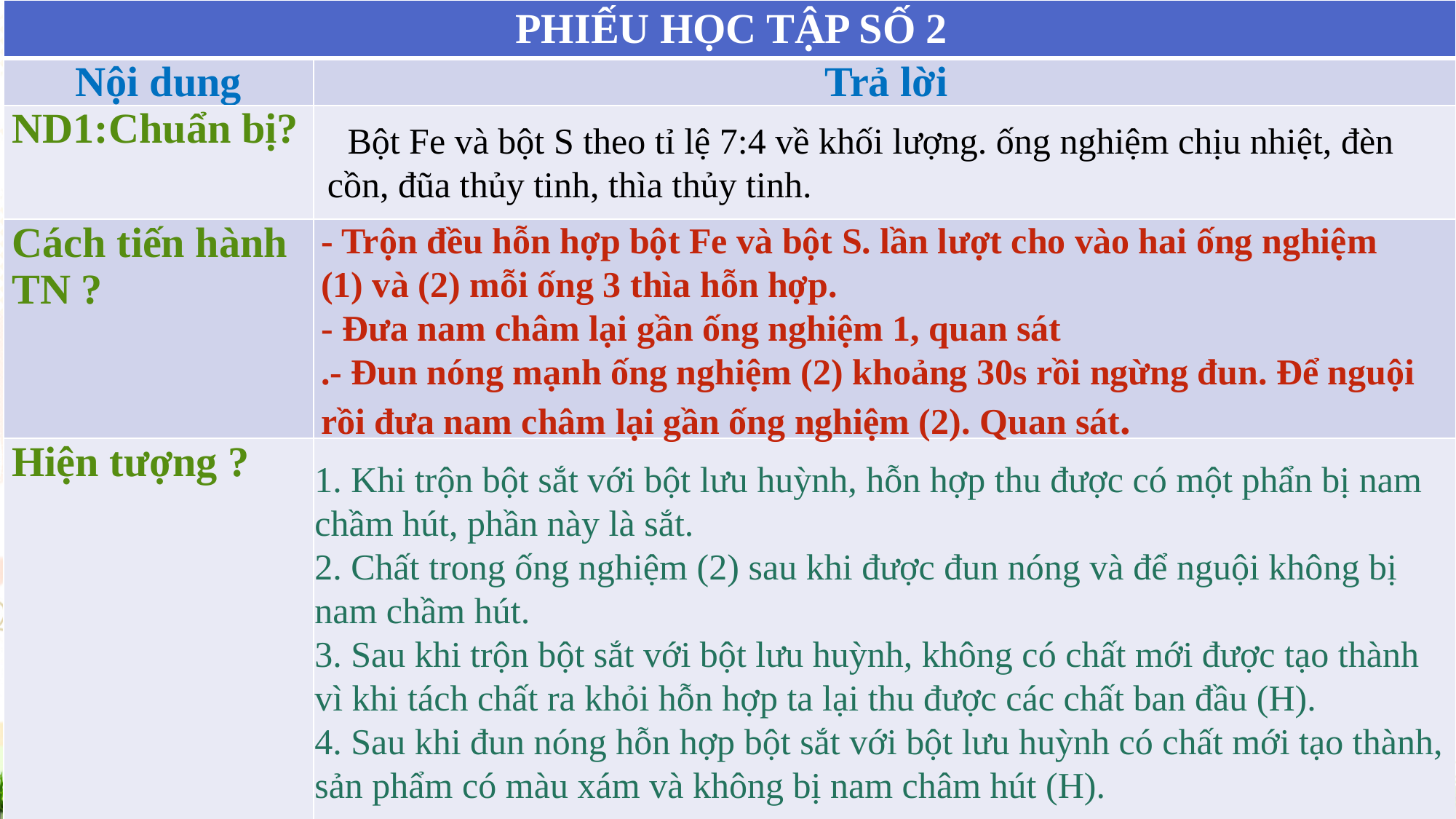

| PHIẾU HỌC TẬP SỐ 2 |  |
| --- | --- |
| Nội dung | Trả lời |
| ND1:Chuẩn bị? |  |
| Cách tiến hành TN ? |  |
| Hiện tượng ? |  |
  Bột Fe và bột S theo tỉ lệ 7:4 về khối lượng. ống nghiệm chịu nhiệt, đèn cồn, đũa thủy tinh, thìa thủy tinh.
- Trộn đều hỗn hợp bột Fe và bột S. lần lượt cho vào hai ống nghiệm (1) và (2) mỗi ống 3 thìa hỗn hợp.
- Đưa nam châm lại gần ống nghiệm 1, quan sát
.- Đun nóng mạnh ống nghiệm (2) khoảng 30s rồi ngừng đun. Để nguội rồi đưa nam châm lại gần ống nghiệm (2). Quan sát.
1. Khi trộn bột sắt với bột lưu huỳnh, hỗn hợp thu được có một phẩn bị nam chầm hút, phần này là sắt.
2. Chất trong ống nghiệm (2) sau khi được đun nóng và để nguội không bị nam chầm hút.
3. Sau khi trộn bột sắt với bột lưu huỳnh, không có chất mới được tạo thành vì khi tách chất ra khỏi hỗn hợp ta lại thu được các chất ban đầu (H).
4. Sau khi đun nóng hỗn hợp bột sắt với bột lưu huỳnh có chất mới tạo thành, sản phẩm có màu xám và không bị nam châm hút (H).